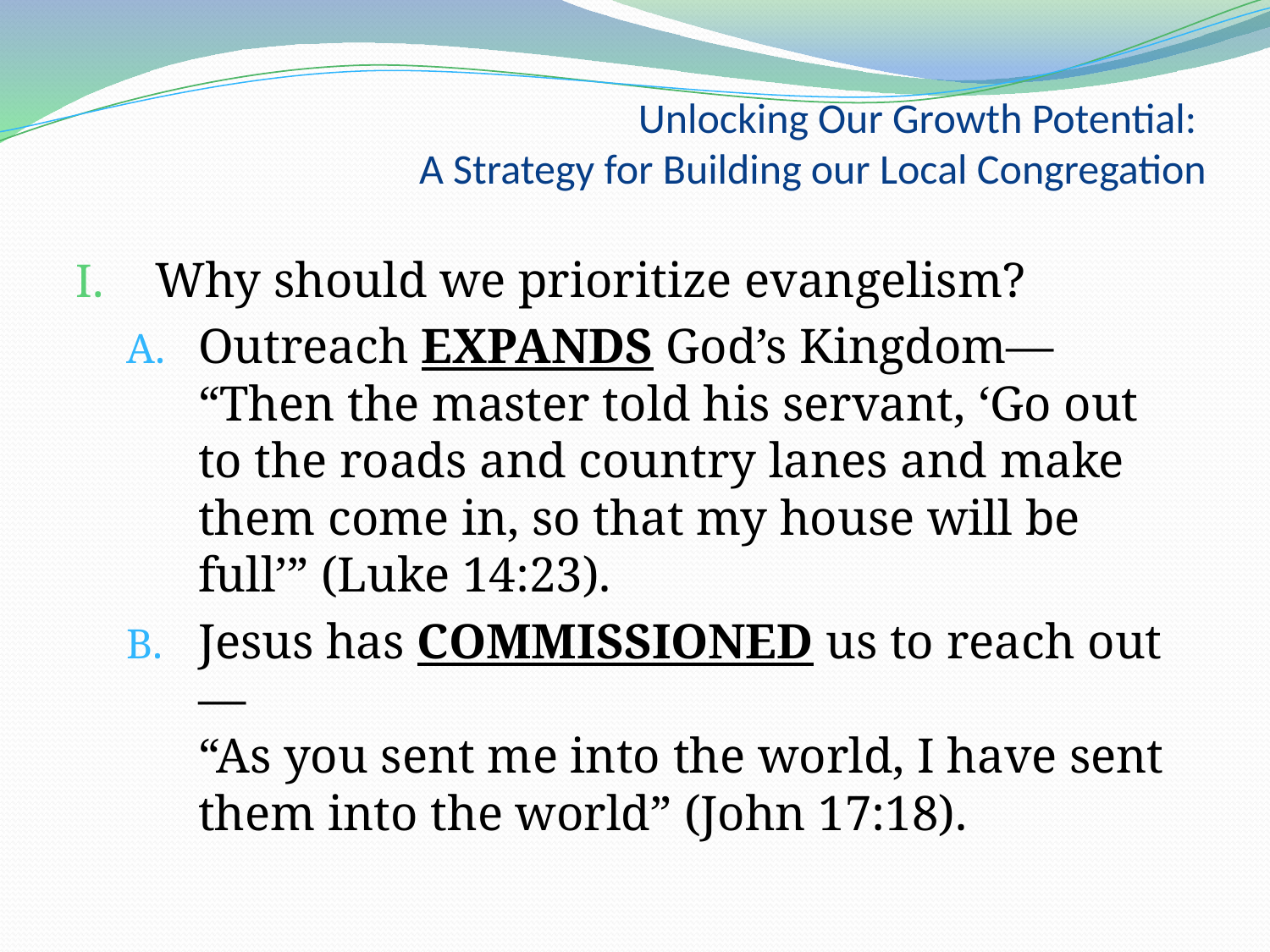

# Unlocking Our Growth Potential: A Strategy for Building our Local Congregation
Why should we prioritize evangelism?
Outreach expands God’s Kingdom—
“Then the master told his servant, ‘Go out to the roads and country lanes and make them come in, so that my house will be full’” (Luke 14:23).
Jesus has commissioned us to reach out—
“As you sent me into the world, I have sent them into the world” (John 17:18).